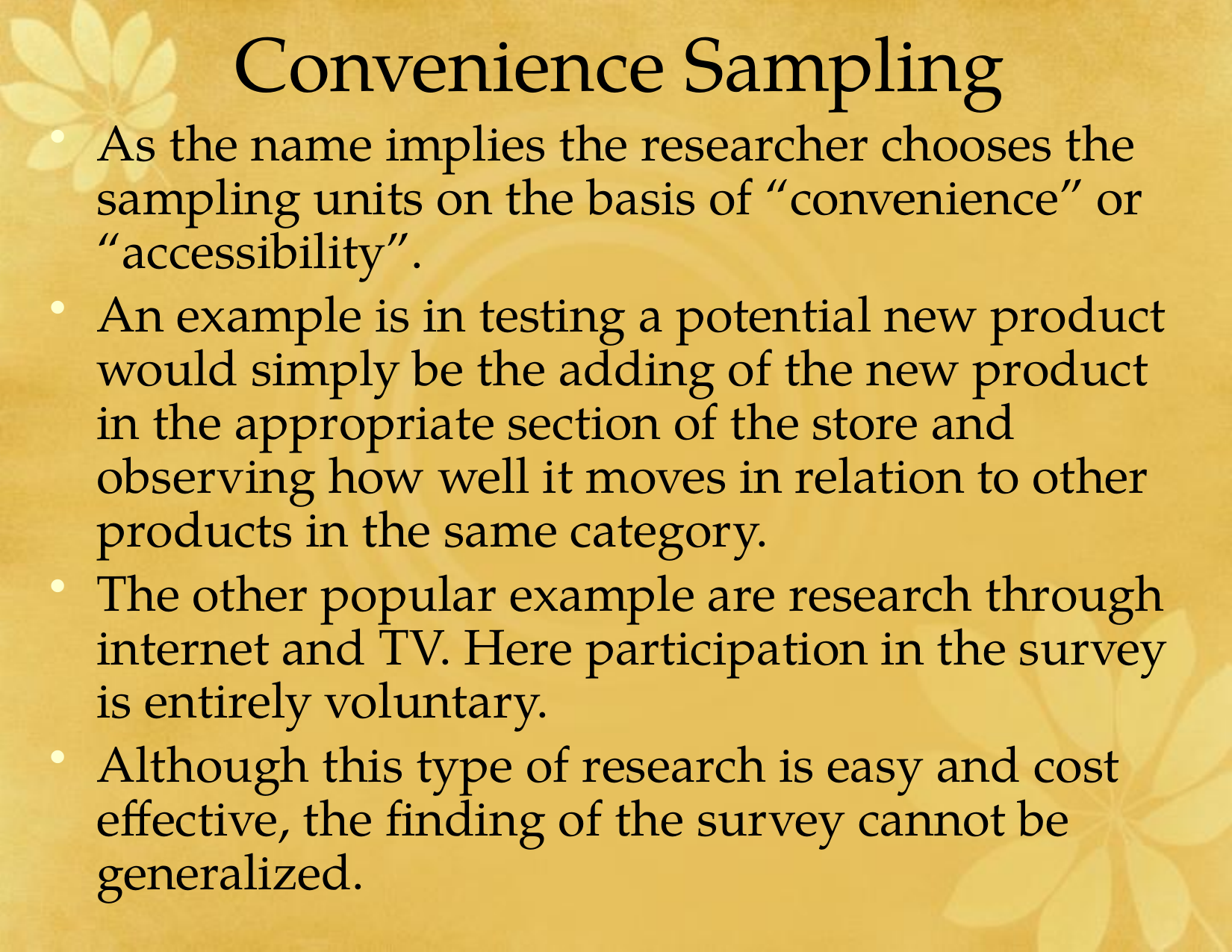

# Convenience Sampling
As the name implies the researcher chooses the sampling units on the basis of “convenience” or “accessibility”.
An example is in testing a potential new product would simply be the adding of the new product in the appropriate section of the store and observing how well it moves in relation to other products in the same category.
The other popular example are research through internet and TV. Here participation in the survey is entirely voluntary.
Although this type of research is easy and cost effective, the finding of the survey cannot be generalized.